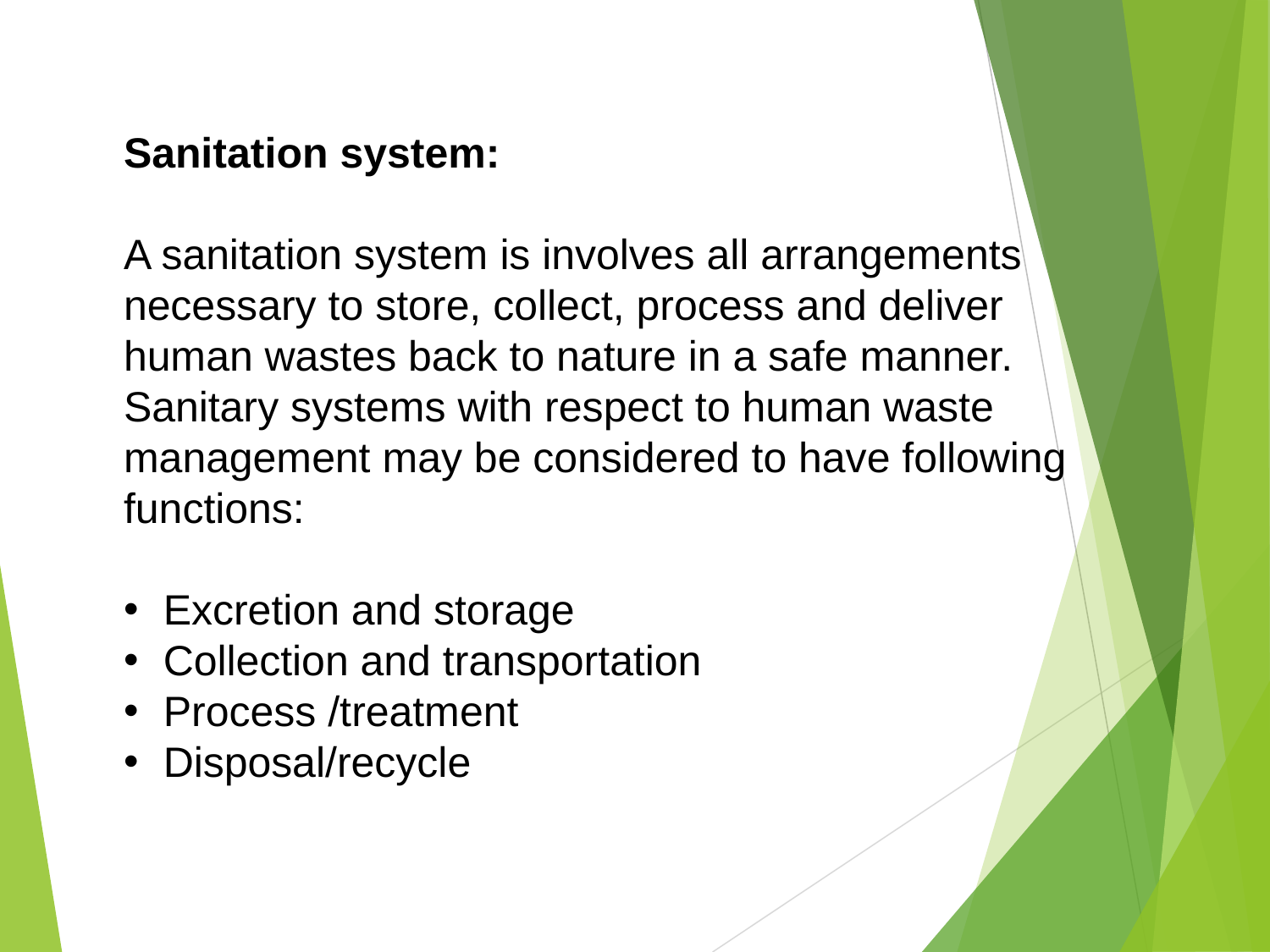

Sanitation system:

A sanitation system is involves all arrangements necessary to store, collect, process and deliver human wastes back to nature in a safe manner. Sanitary systems with respect to human waste management may be considered to have following functions:

Excretion and storage
Collection and transportation
Process /treatment
Disposal/recycle